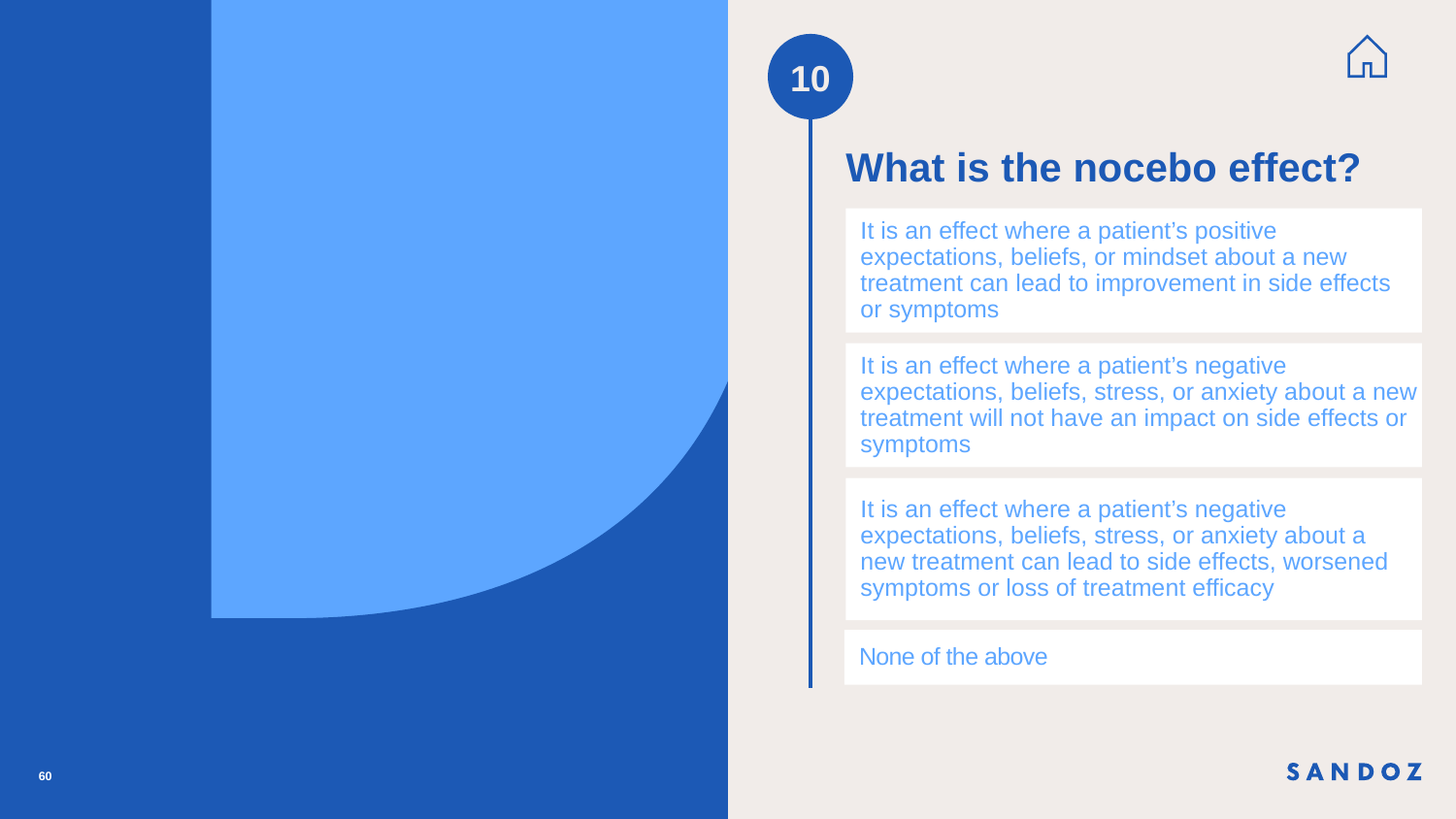

10
# What is the nocebo effect?
It is an effect where a patient’s positive expectations, beliefs, or mindset about a new treatment can lead to improvement in side effects
or symptoms
It is an effect where a patient’s negative expectations, beliefs, stress, or anxiety about a new treatment will not have an impact on side effects or symptoms
It is an effect where a patient’s negative expectations, beliefs, stress, or anxiety about a
new treatment can lead to side effects, worsened symptoms or loss of treatment efficacy
None of the above
60